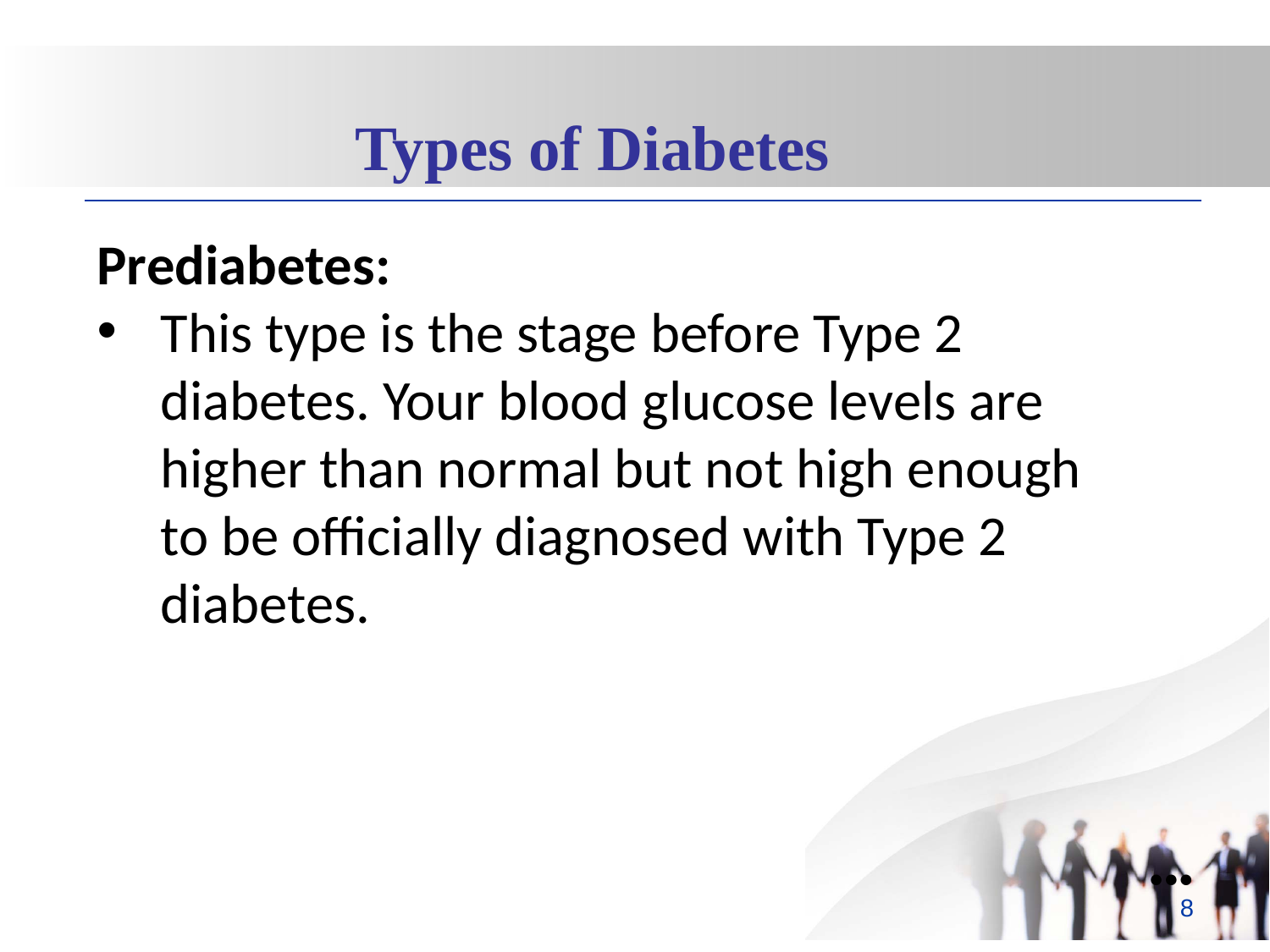

Types of Diabetes
Prediabetes:
This type is the stage before Type 2 diabetes. Your blood glucose levels are higher than normal but not high enough to be officially diagnosed with Type 2 diabetes.
●●●
8